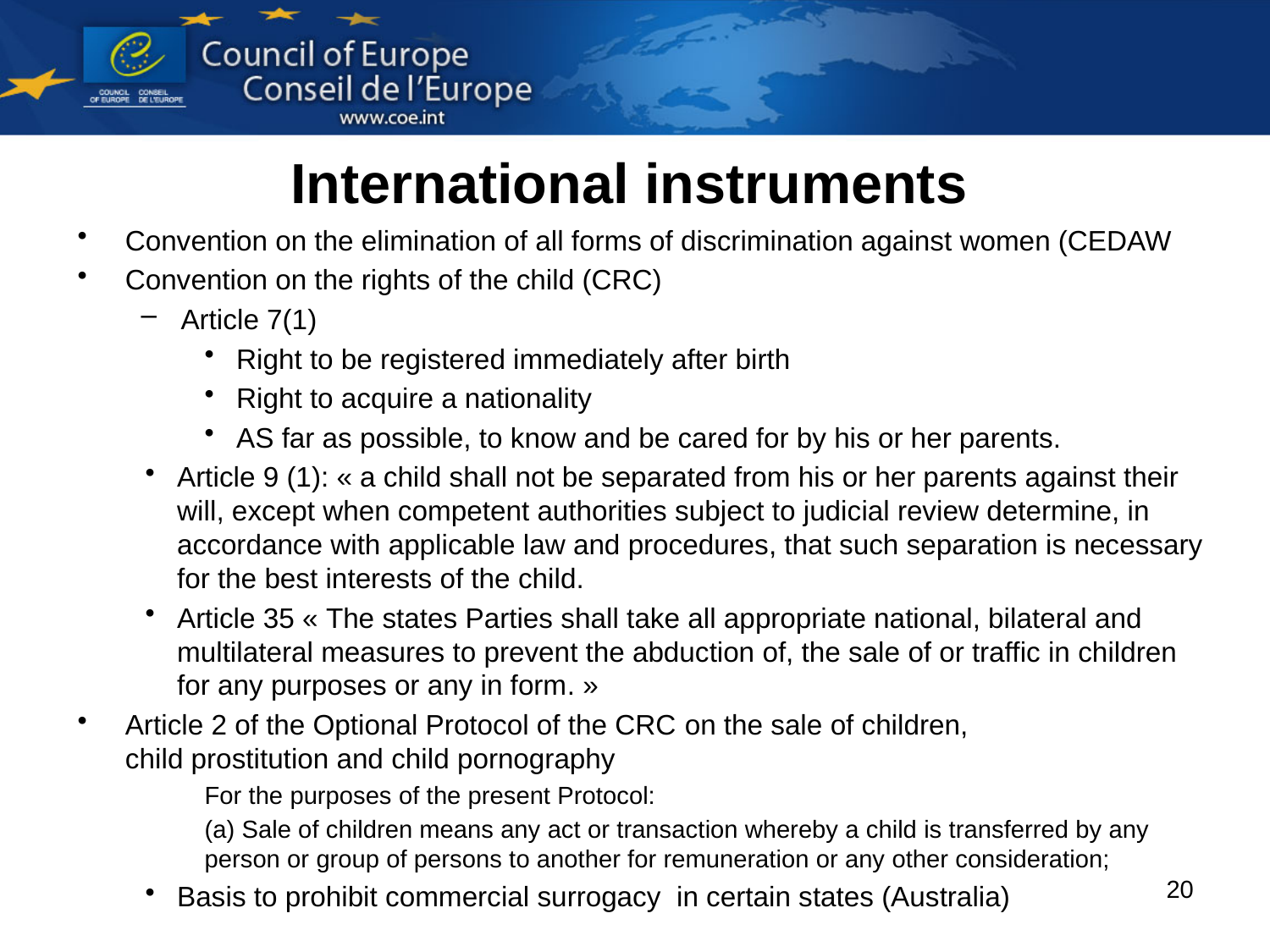

# International instruments
Convention on the elimination of all forms of discrimination against women (CEDAW
Convention on the rights of the child (CRC)
Article 7(1)
Right to be registered immediately after birth
Right to acquire a nationality
AS far as possible, to know and be cared for by his or her parents.
Article 9 (1): « a child shall not be separated from his or her parents against their will, except when competent authorities subject to judicial review determine, in accordance with applicable law and procedures, that such separation is necessary for the best interests of the child.
Article 35 « The states Parties shall take all appropriate national, bilateral and multilateral measures to prevent the abduction of, the sale of or traffic in children for any purposes or any in form. »
Article 2 of the Optional Protocol of the CRC on the sale of children,
child prostitution and child pornography
	For the purposes of the present Protocol:
	(a) Sale of children means any act or transaction whereby a child is transferred by any 	person or group of persons to another for remuneration or any other consideration;
Basis to prohibit commercial surrogacy  in certain states (Australia)

20